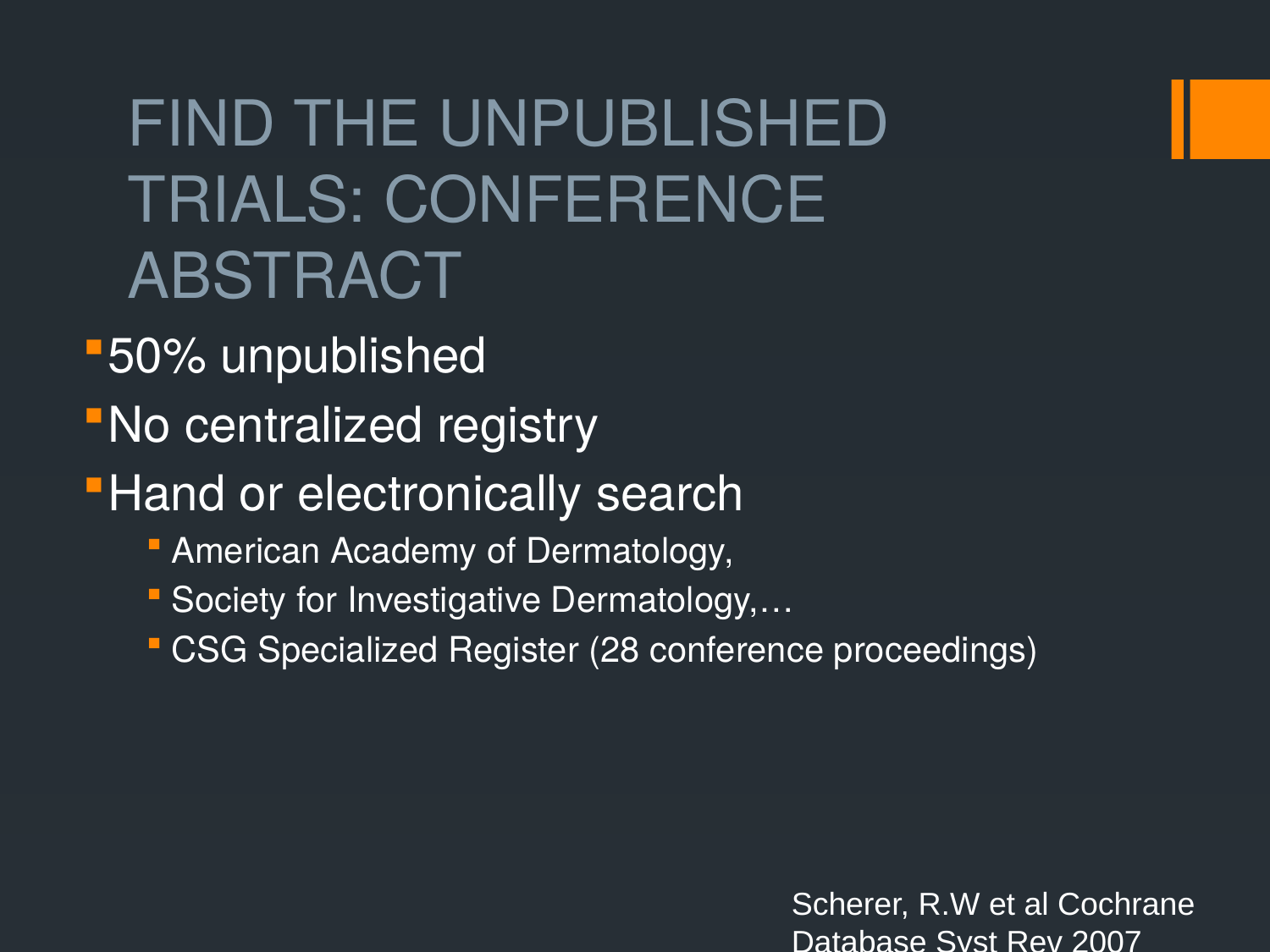

# FIND THE UNPUBLISHED TRIALS: CONFERENCE ABSTRACT
50% unpublished
No centralized registry
Hand or electronically search
American Academy of Dermatology,
Society for Investigative Dermatology,…
CSG Specialized Register (28 conference proceedings)

Scherer, R.W et al Cochrane Database Syst Rev 2007